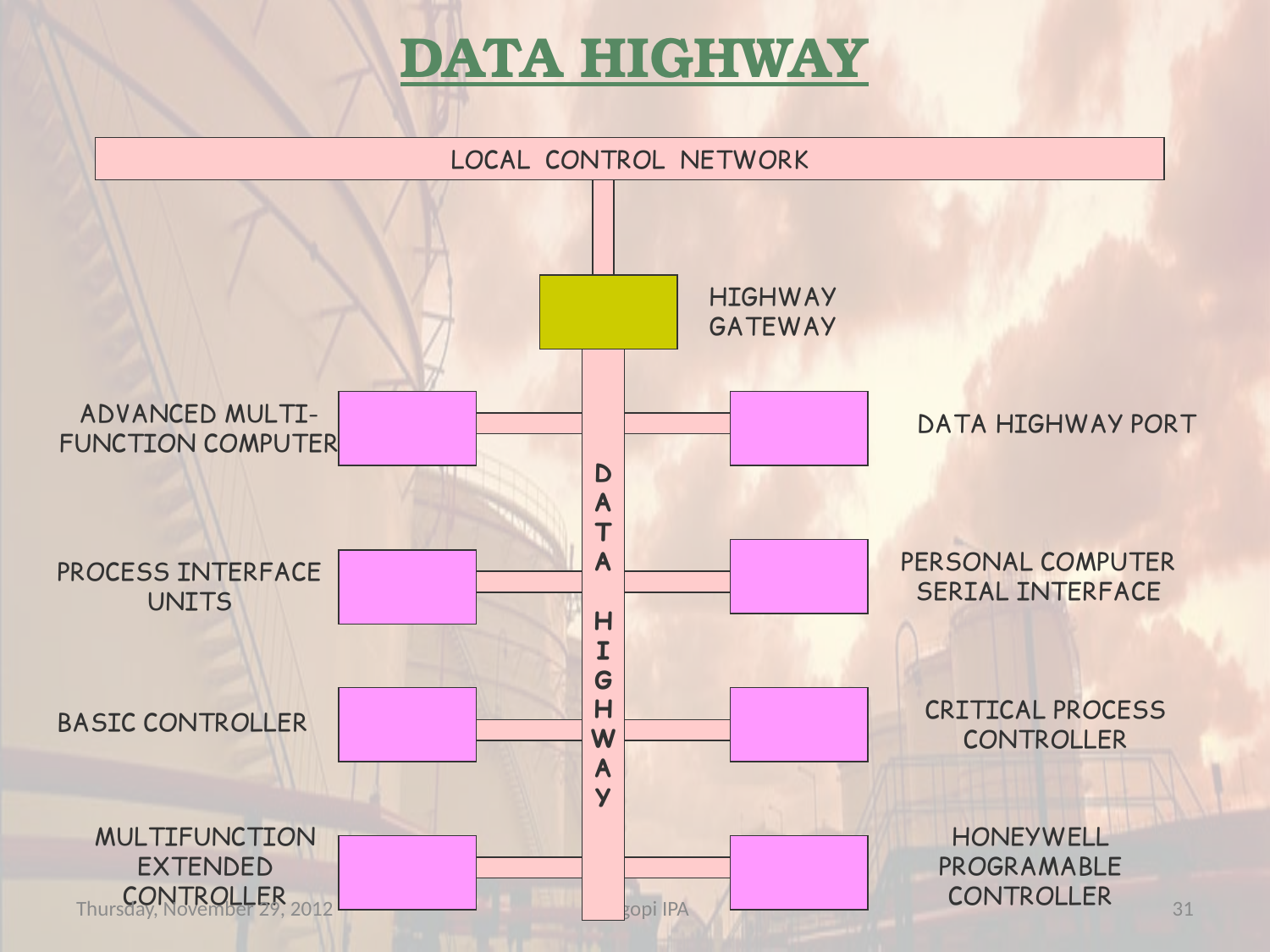

DATA HIGHWAY
LOCAL  CONTROL  NETWORK

HIGHWAY
GATEWAY
D
A
T
A

H
I
G
H
W
A
Y

ADVANCED MULTI-
FUNCTION COMPUTER

DATA HIGHWAY PORT

PERSONAL COMPUTER
SERIAL INTERFACE
PROCESS INTERFACE
UNITS

CRITICAL PROCESS
CONTROLLER
BASIC CONTROLLER

MULTIFUNCTION
EXTENDED
CONTROLLER
HONEYWELL
PROGRAMABLE
CONTROLLER

Thursday, November 29, 2012
sajingopi IPA
31